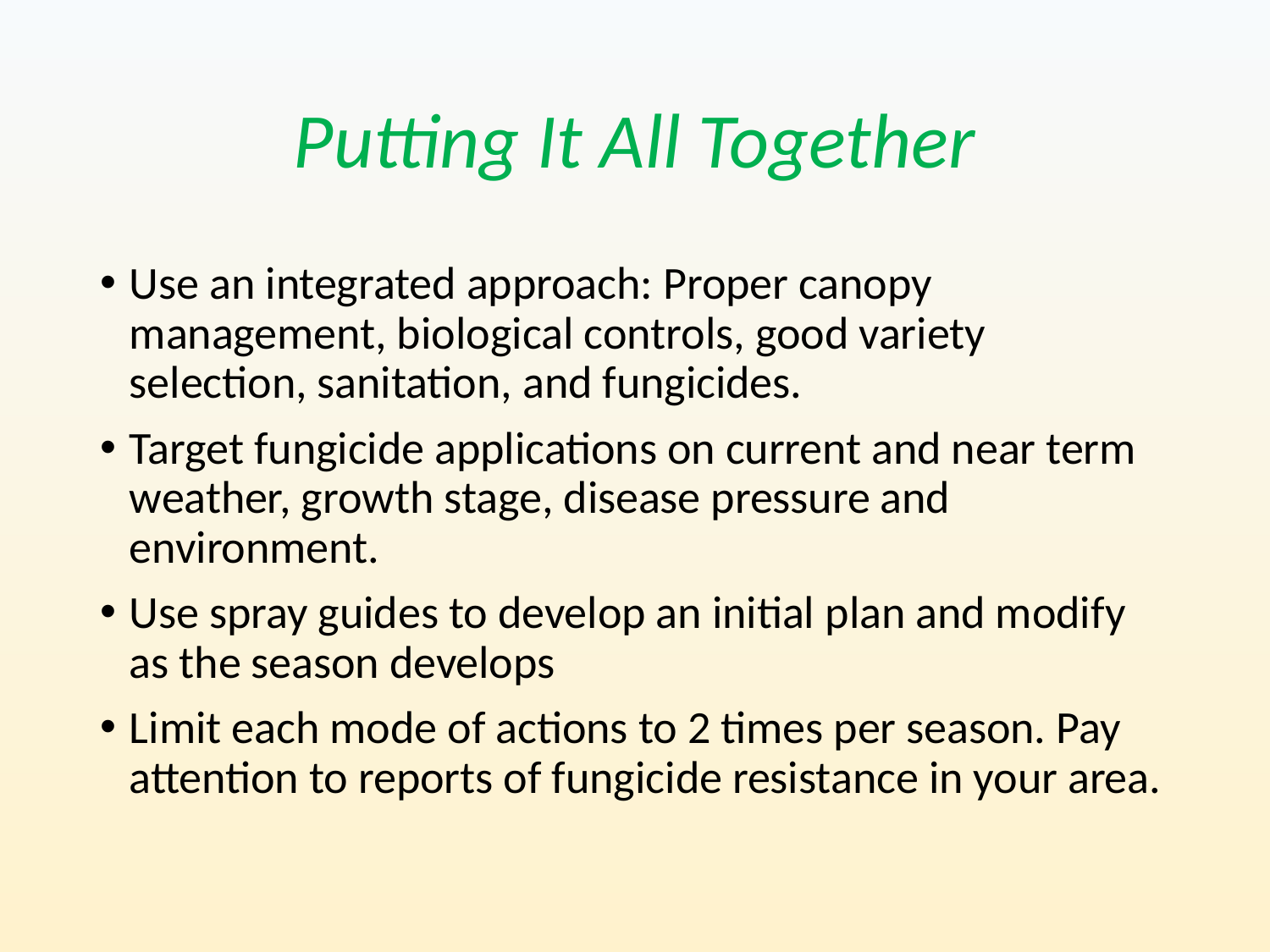

# Putting It All Together
Use an integrated approach: Proper canopy management, biological controls, good variety selection, sanitation, and fungicides.
Target fungicide applications on current and near term weather, growth stage, disease pressure and environment.
Use spray guides to develop an initial plan and modify as the season develops
Limit each mode of actions to 2 times per season. Pay attention to reports of fungicide resistance in your area.